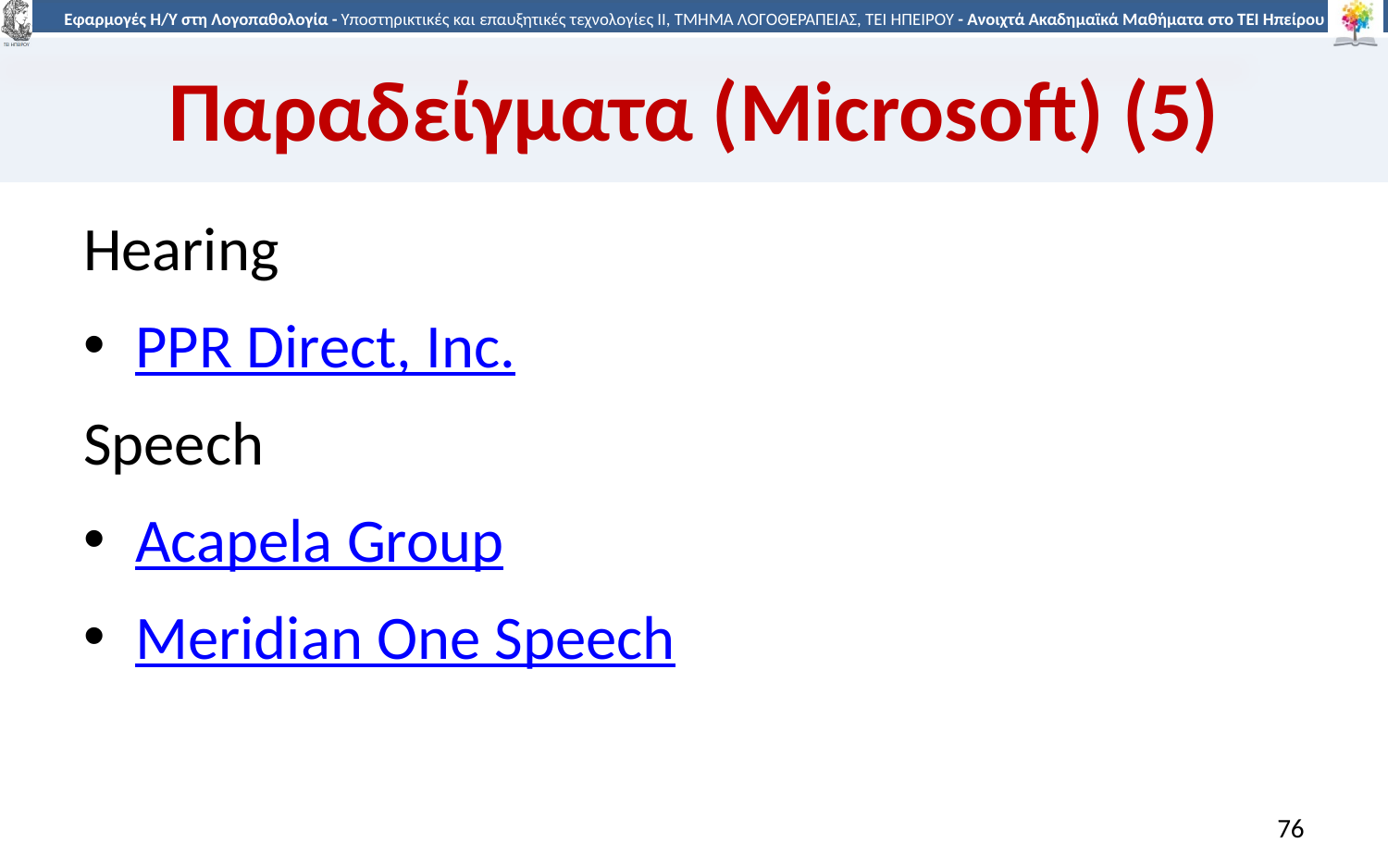

# Παραδείγματα (Microsoft) (5)
Hearing
PPR Direct, Inc.
Speech
Acapela Group
Meridian One Speech

76